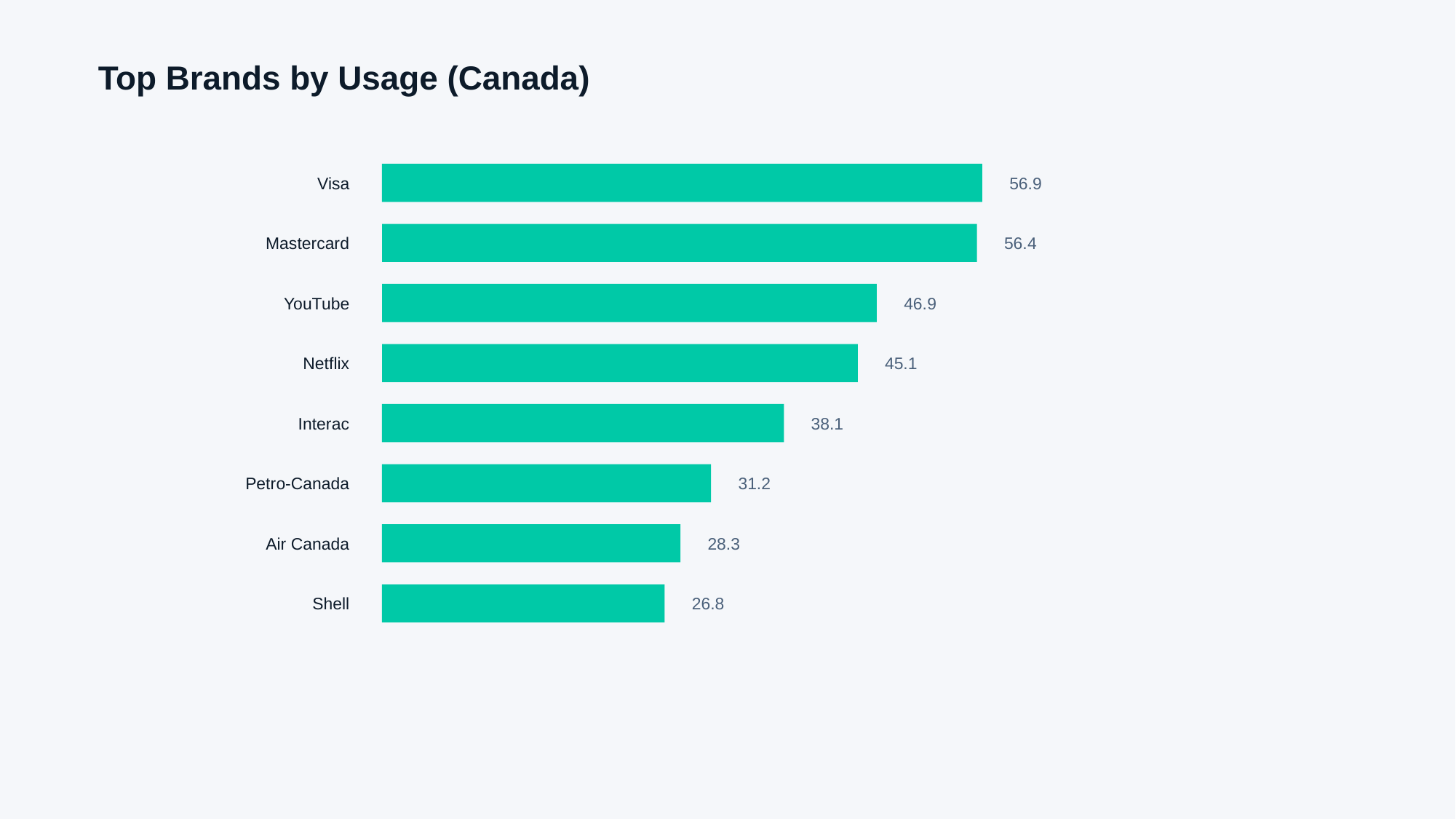

Top Brands by Usage (Canada)
Visa
56.9

Mastercard
56.4

YouTube
46.9

Netflix
45.1

Interac
38.1

Petro-Canada
31.2

Air Canada
28.3

Shell
26.8